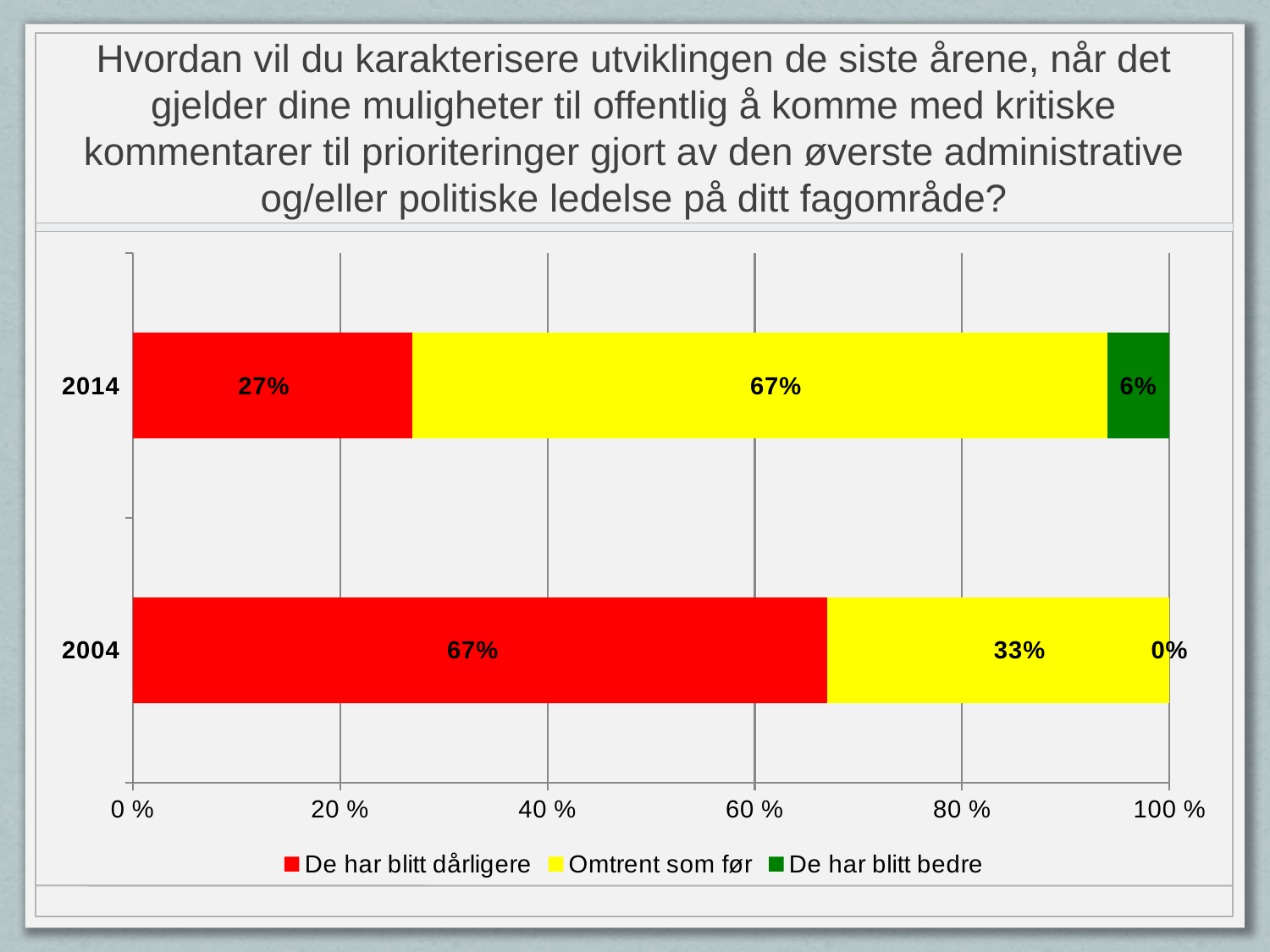

# Hvordan vil du karakterisere utviklingen de siste årene, når det gjelder dine muligheter til offentlig å komme med kritiske kommentarer til prioriteringer gjort av den øverste administrative og/eller politiske ledelse på ditt fagområde?

### Chart

| Category | De har blitt dårligere | Omtrent som før | De har blitt bedre |
|---|---|---|---|
| 2014 | 0.27 | 0.6700000000000002 | 0.060000000000000005 |
| 2004 | 0.6700000000000002 | 0.33000000000000007 | 0.0 |